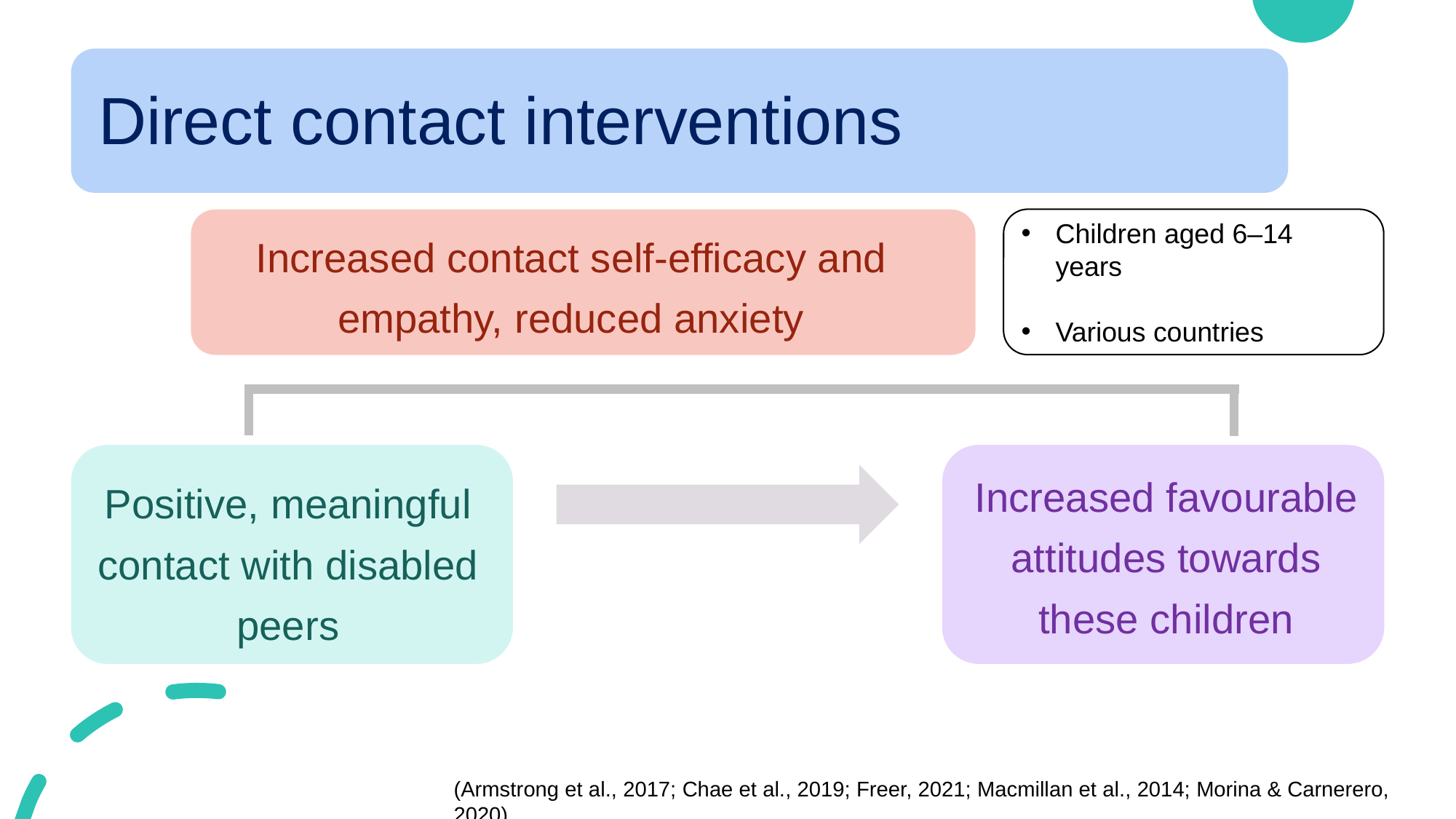

# Direct contact interventions

Children aged 6–14 years

Various countries

Increased contact self-efficacy and empathy, reduced anxiety

Increased favourable attitudes towards these children
Positive, meaningful contact with disabled peers

(Armstrong et al., 2017; Chae et al., 2019; Freer, 2021; Macmillan et al., 2014; Morina & Carnerero, 2020)